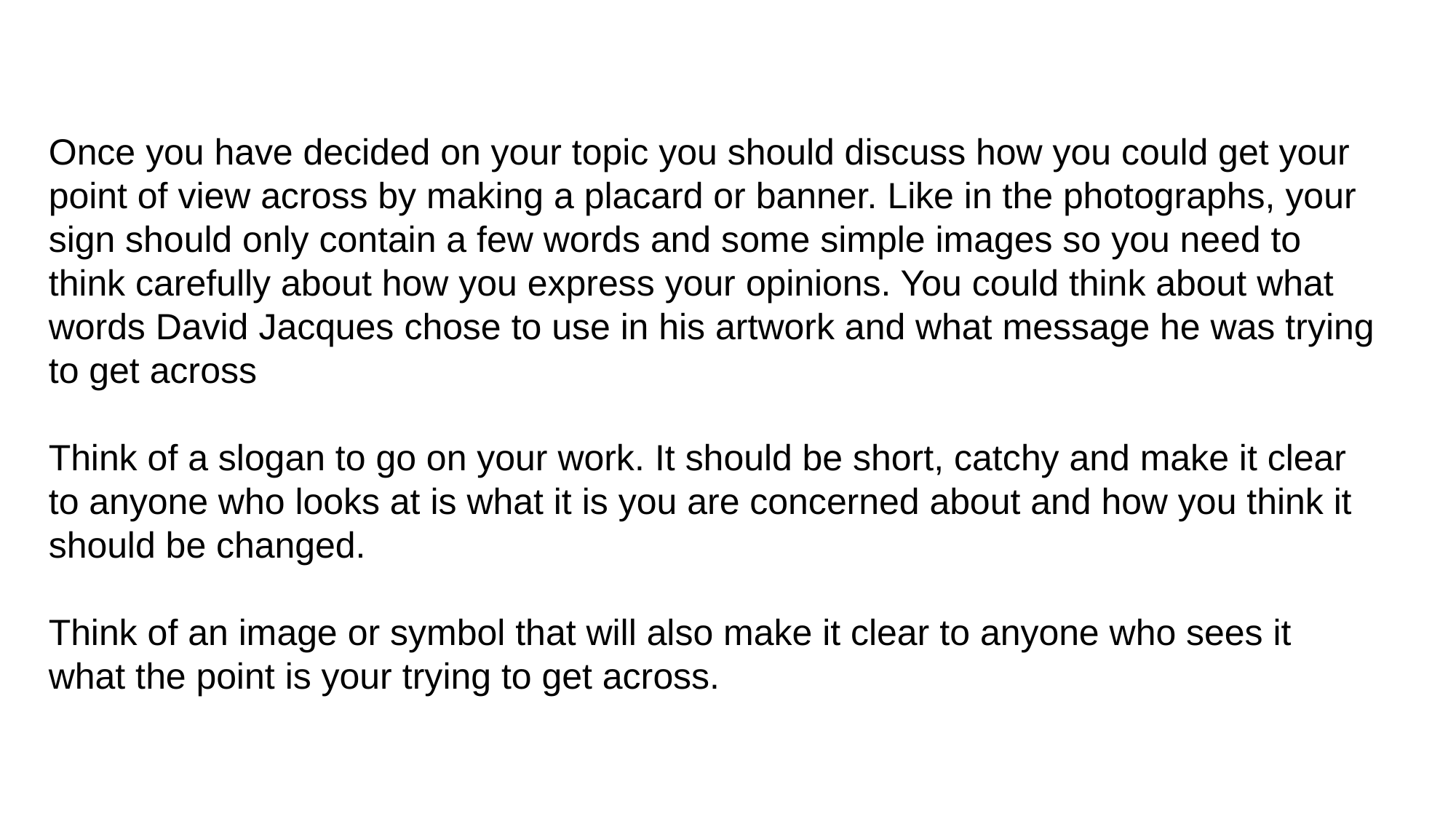

Once you have decided on your topic you should discuss how you could get your point of view across by making a placard or banner. Like in the photographs, your sign should only contain a few words and some simple images so you need to think carefully about how you express your opinions. You could think about what words David Jacques chose to use in his artwork and what message he was trying to get across

Think of a slogan to go on your work. It should be short, catchy and make it clear to anyone who looks at is what it is you are concerned about and how you think it should be changed.

Think of an image or symbol that will also make it clear to anyone who sees it what the point is your trying to get across.